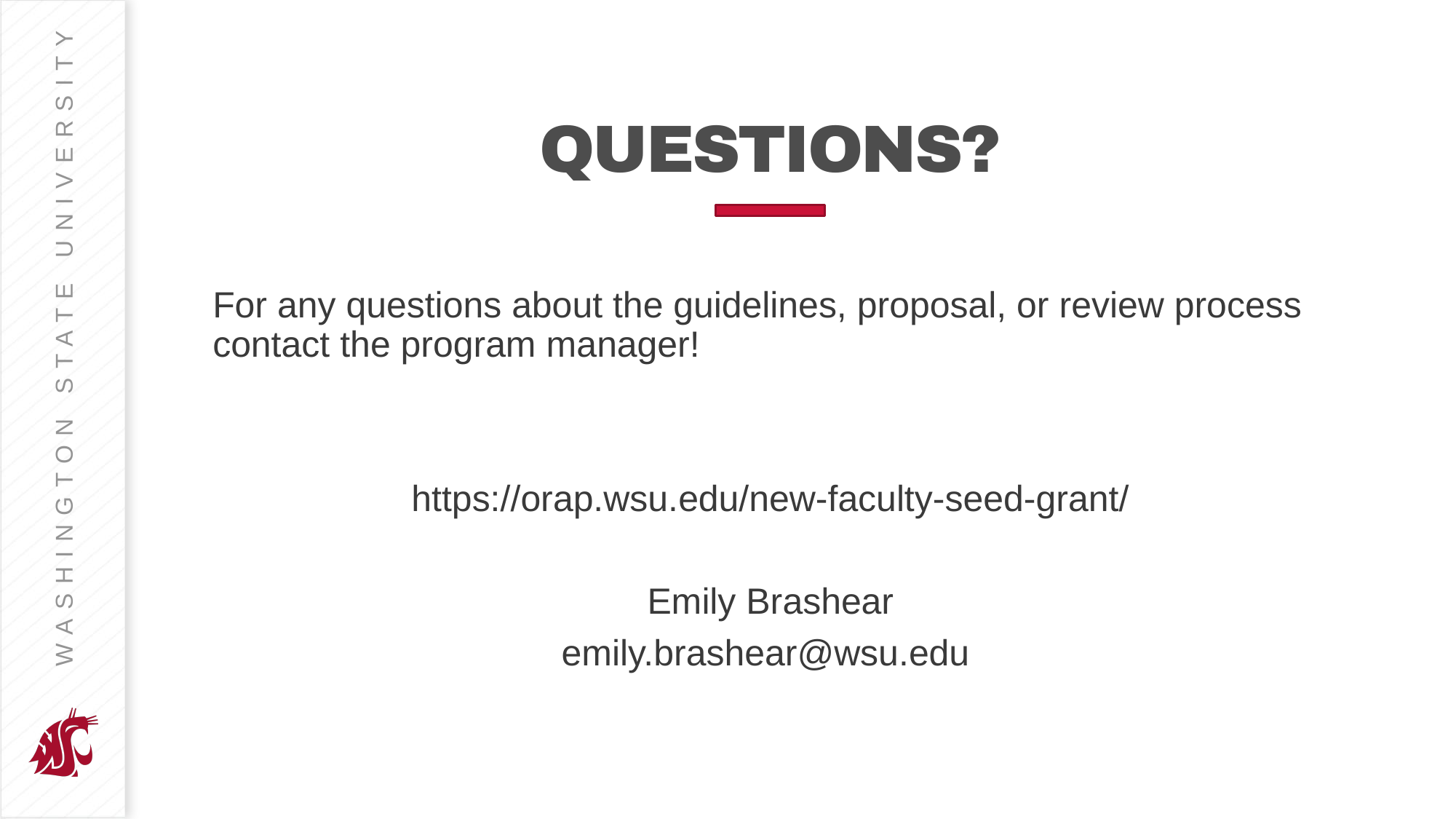

# QUESTIONS?
For any questions about the guidelines, proposal, or review process contact the program manager!

https://orap.wsu.edu/new-faculty-seed-grant/

Emily Brashear
emily.brashear@wsu.edu